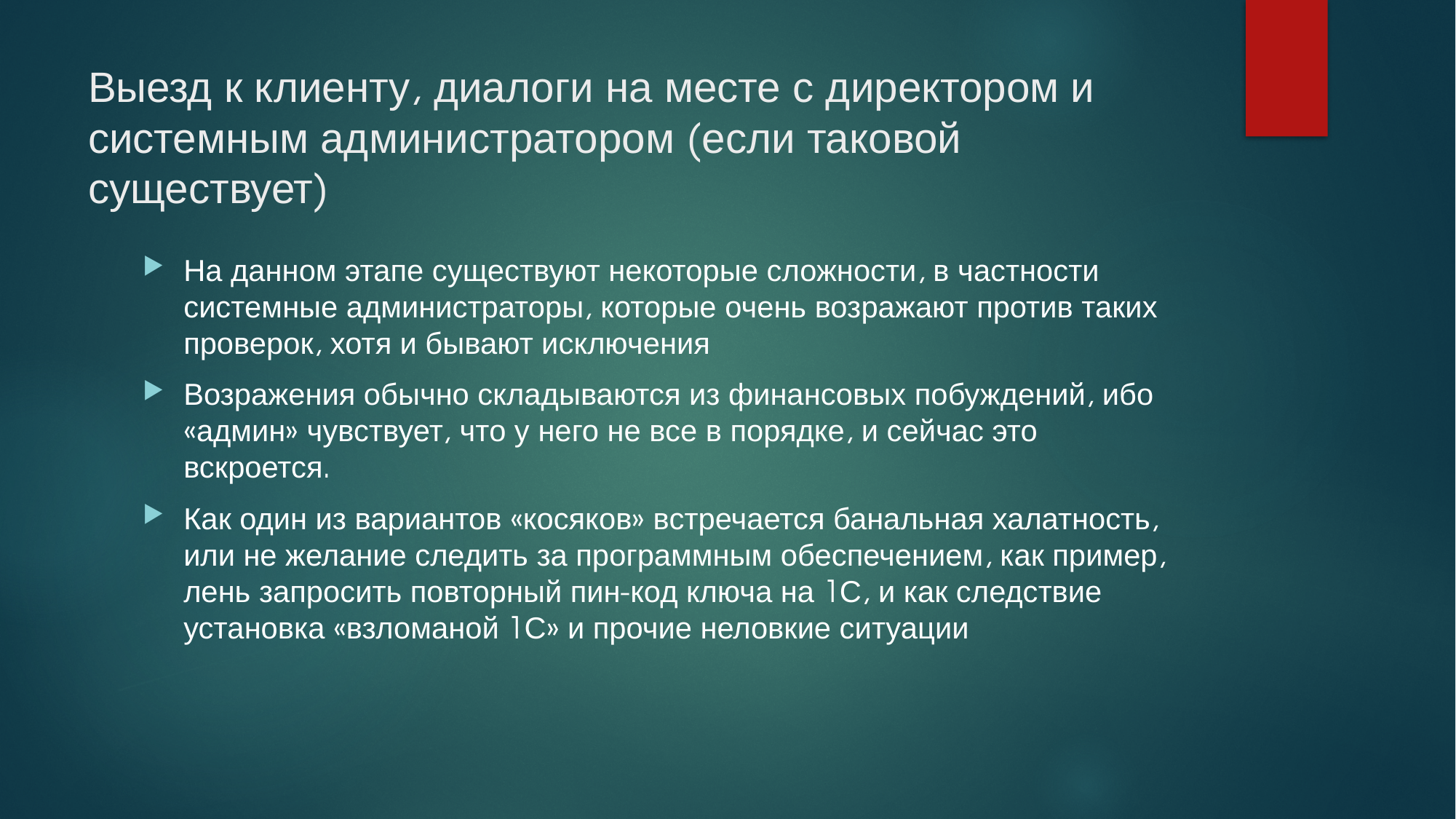

# Выезд к клиенту, диалоги на месте с директором и системным администратором (если таковой существует)
На данном этапе существуют некоторые сложности, в частности системные администраторы, которые очень возражают против таких проверок, хотя и бывают исключения
Возражения обычно складываются из финансовых побуждений, ибо «админ» чувствует, что у него не все в порядке, и сейчас это вскроется.
Как один из вариантов «косяков» встречается банальная халатность, или не желание следить за программным обеспечением, как пример, лень запросить повторный пин-код ключа на 1С, и как следствие установка «взломаной 1С» и прочие неловкие ситуации